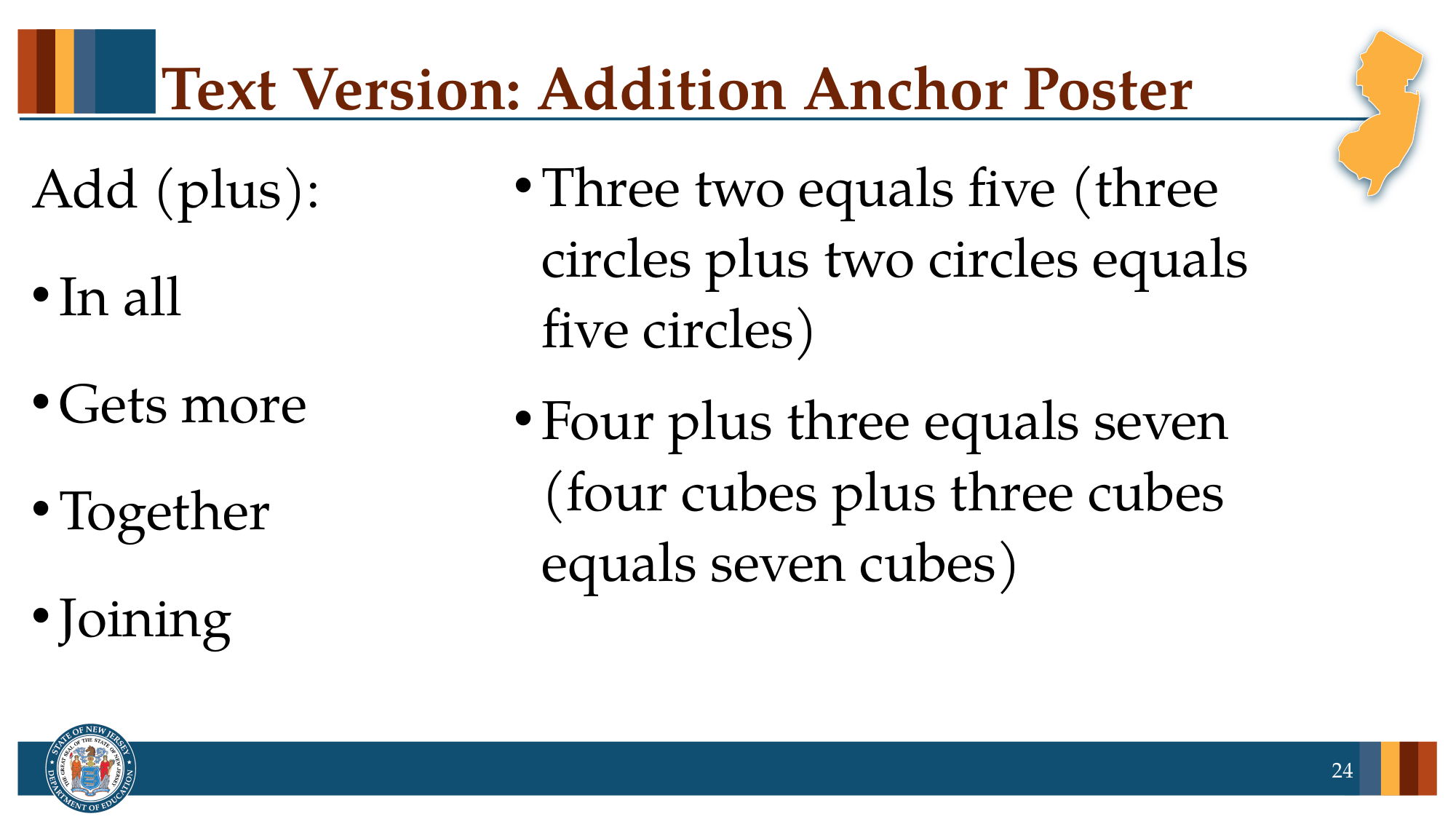

# Text Version: Addition Anchor Poster
Three two equals five (three circles plus two circles equals five circles)
Four plus three equals seven (four cubes plus three cubes equals seven cubes)
Add (plus):
In all
Gets more
Together
Joining
24